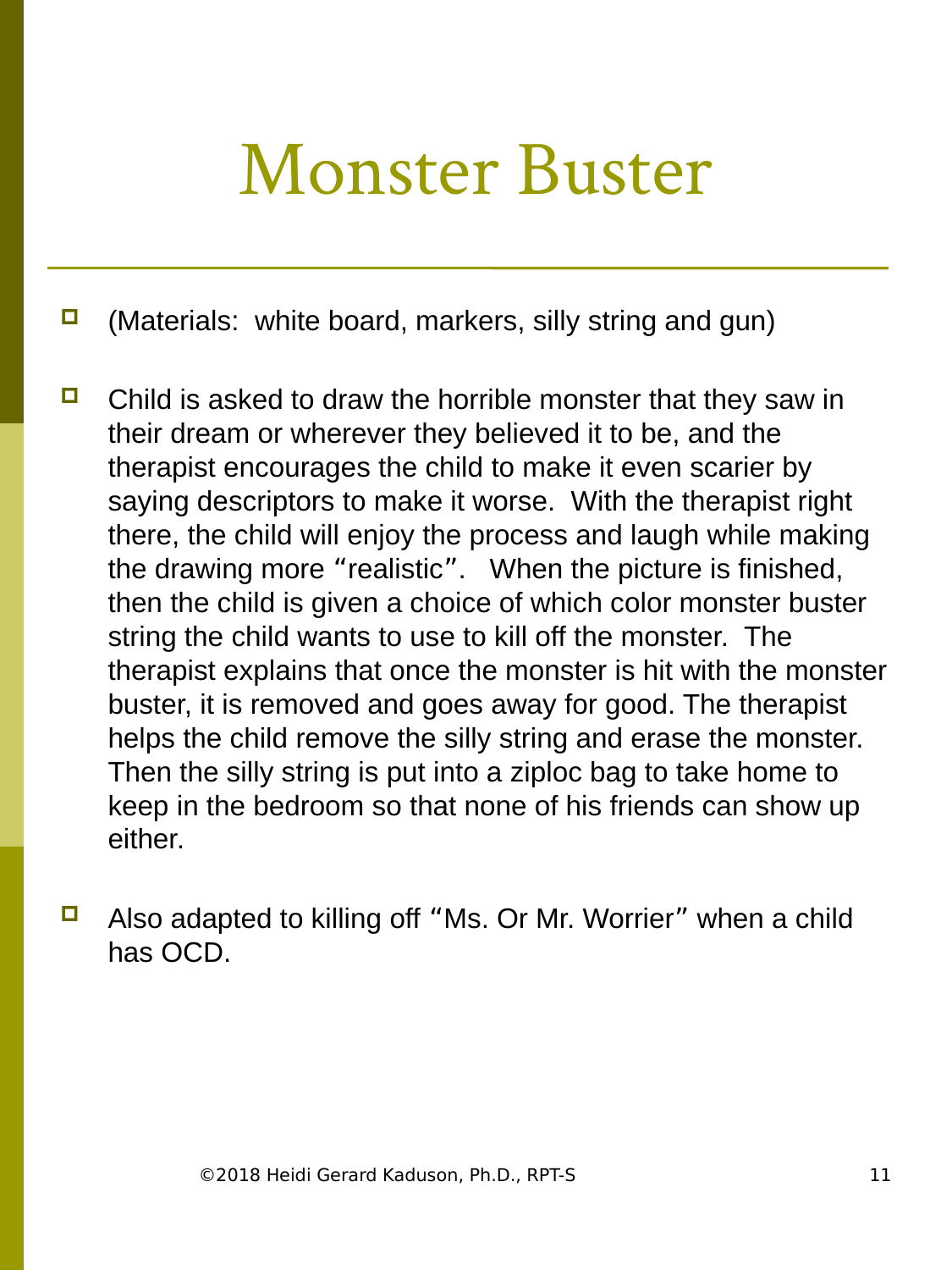

# Monster Buster
(Materials:  white board, markers, silly string and gun)

Child is asked to draw the horrible monster that they saw in their dream or wherever they believed it to be, and the therapist encourages the child to make it even scarier by saying descriptors to make it worse.  With the therapist right there, the child will enjoy the process and laugh while making the drawing more “realistic”.   When the picture is finished, then the child is given a choice of which color monster buster string the child wants to use to kill off the monster.  The therapist explains that once the monster is hit with the monster buster, it is removed and goes away for good. The therapist helps the child remove the silly string and erase the monster.  Then the silly string is put into a ziploc bag to take home to keep in the bedroom so that none of his friends can show up either.

Also adapted to killing off “Ms. Or Mr. Worrier” when a child has OCD.

©2018 Heidi Gerard Kaduson, Ph.D., RPT-S
11